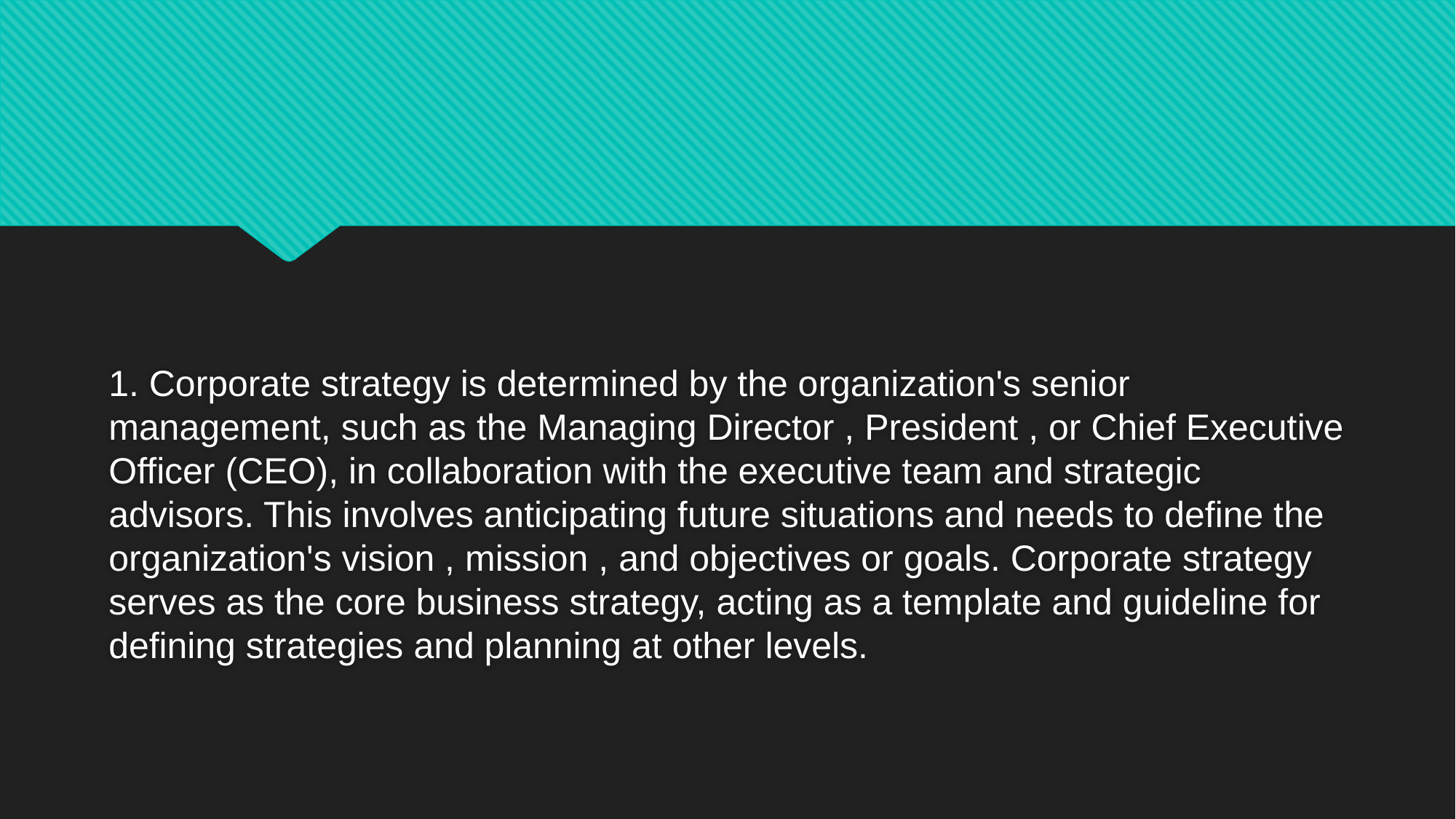

1. Corporate strategy is determined by the organization's senior management, such as the Managing Director , President , or Chief Executive Officer (CEO), in collaboration with the executive team and strategic advisors. This involves anticipating future situations and needs to define the organization's vision , mission , and objectives or goals. Corporate strategy serves as the core business strategy, acting as a template and guideline for defining strategies and planning at other levels.